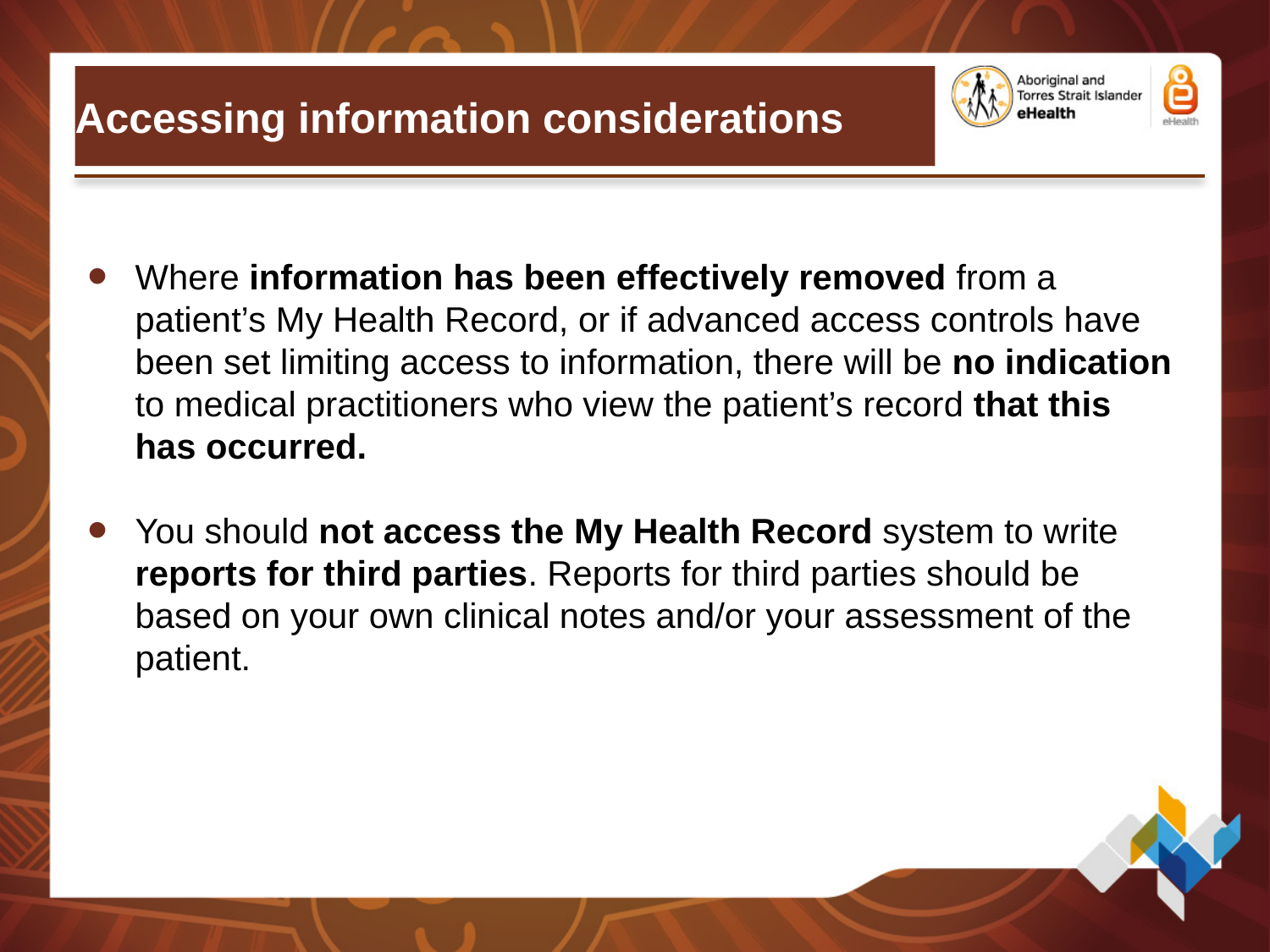

# Accessing information considerations

Where information has been effectively removed from a patient’s My Health Record, or if advanced access controls have been set limiting access to information, there will be no indication to medical practitioners who view the patient’s record that this has occurred.

You should not access the My Health Record system to write reports for third parties. Reports for third parties should be based on your own clinical notes and/or your assessment of the patient.